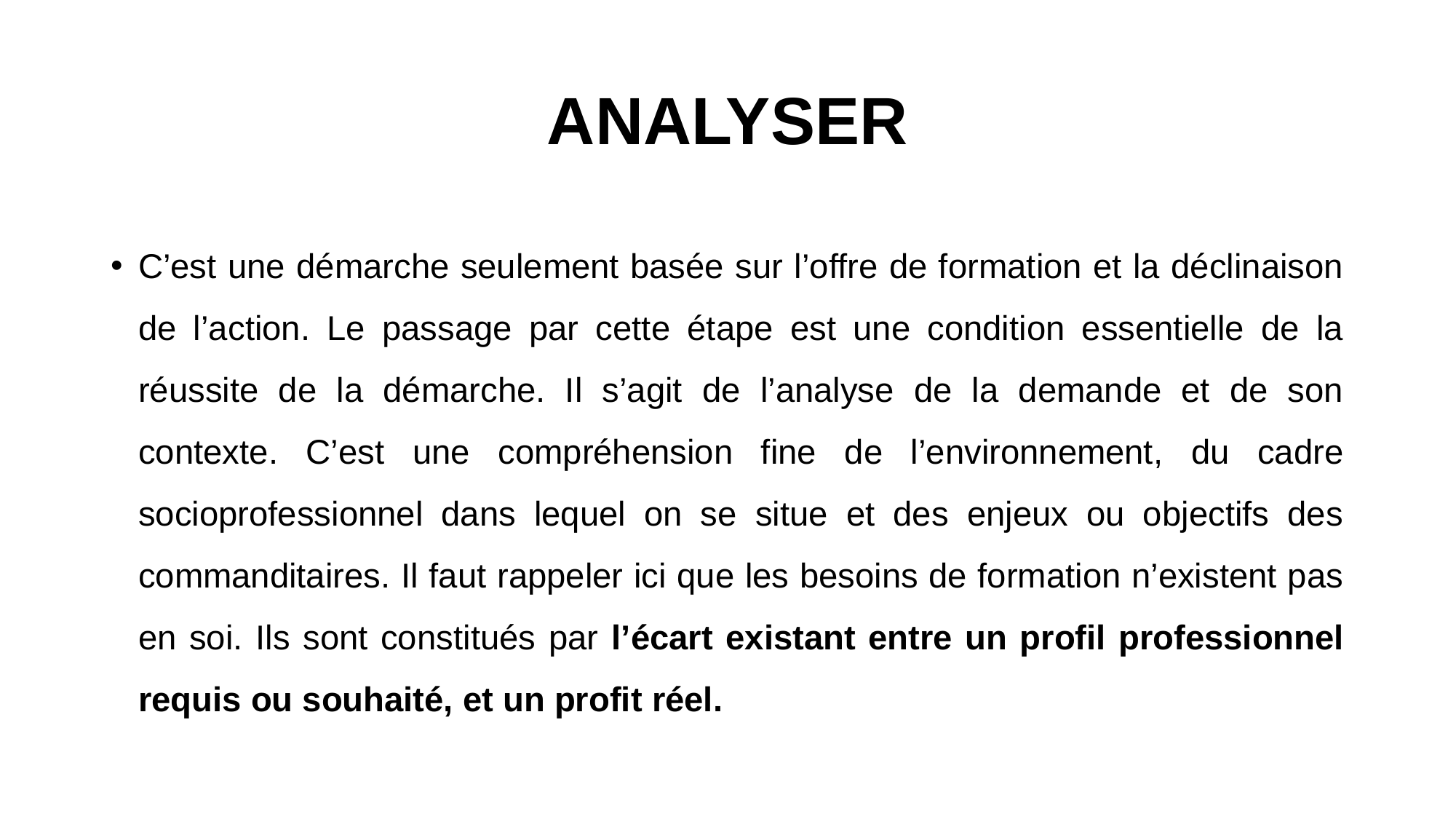

# ANALYSER
C’est une démarche seulement basée sur l’offre de formation et la déclinaison de l’action. Le passage par cette étape est une condition essentielle de la réussite de la démarche. Il s’agit de l’analyse de la demande et de son contexte. C’est une compréhension fine de l’environnement, du cadre socioprofessionnel dans lequel on se situe et des enjeux ou objectifs des commanditaires. Il faut rappeler ici que les besoins de formation n’existent pas en soi. Ils sont constitués par l’écart existant entre un profil professionnel requis ou souhaité, et un profit réel.